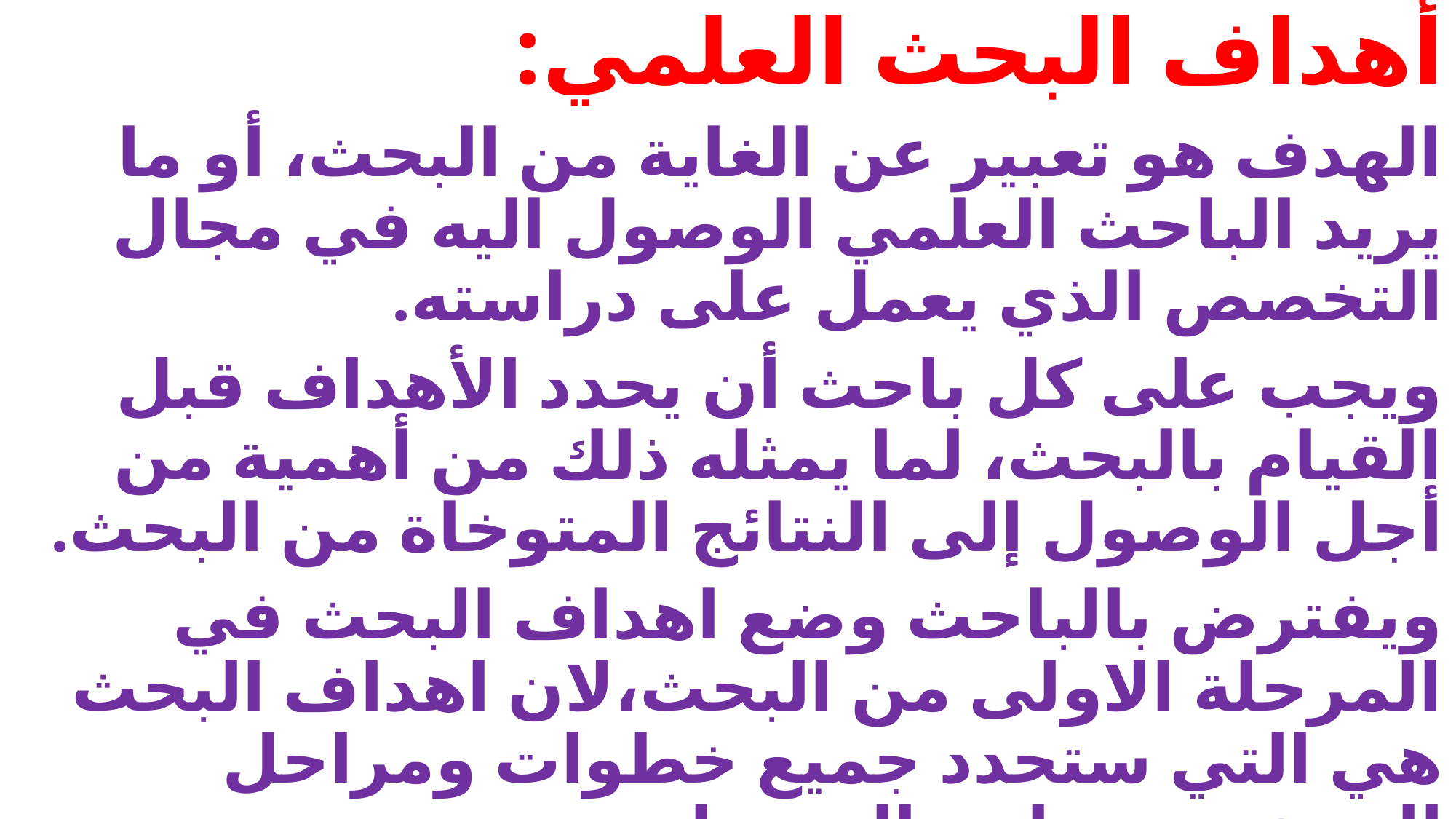

أهداف البحث العلمي:
الهدف هو تعبير عن الغاية من البحث، أو ما يريد الباحث العلمي الوصول اليه في مجال التخصص الذي يعمل على دراسته.
ويجب على كل باحث أن يحدد الأهداف قبل القيام بالبحث، لما يمثله ذلك من أهمية من أجل الوصول إلى النتائج المتوخاة من البحث.
ويفترض بالباحث وضع اهداف البحث في المرحلة الاولى من البحث،لان اهداف البحث هي التي ستحدد جميع خطوات ومراحل البحث من بدايته الى نهايته.